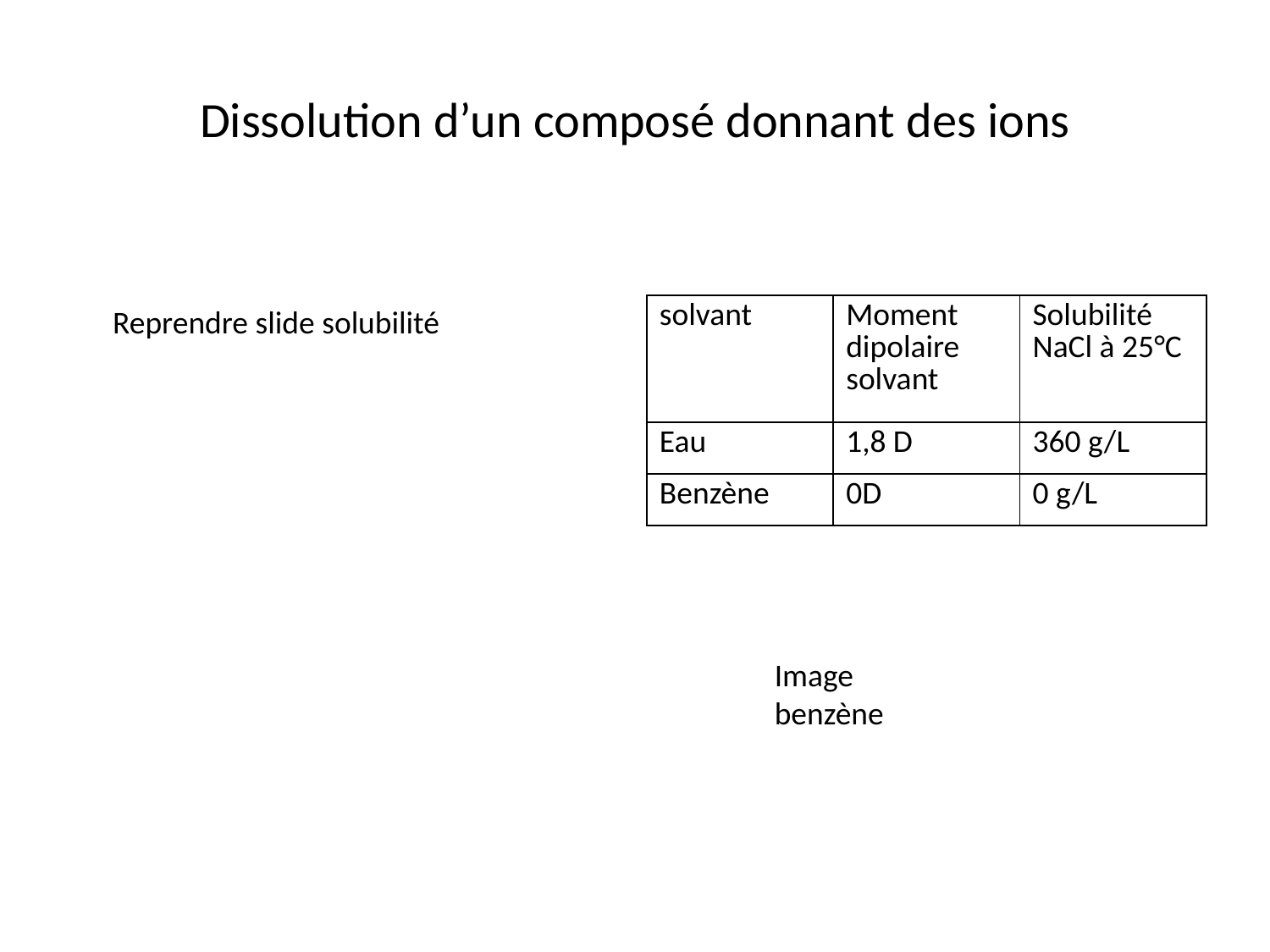

# Dissolution d’un composé donnant des ions
Reprendre slide solubilité
| solvant | Moment dipolaire solvant | Solubilité NaCl à 25°C |
| --- | --- | --- |
| Eau | 1,8 D | 360 g/L |
| Benzène | 0D | 0 g/L |
Image benzène